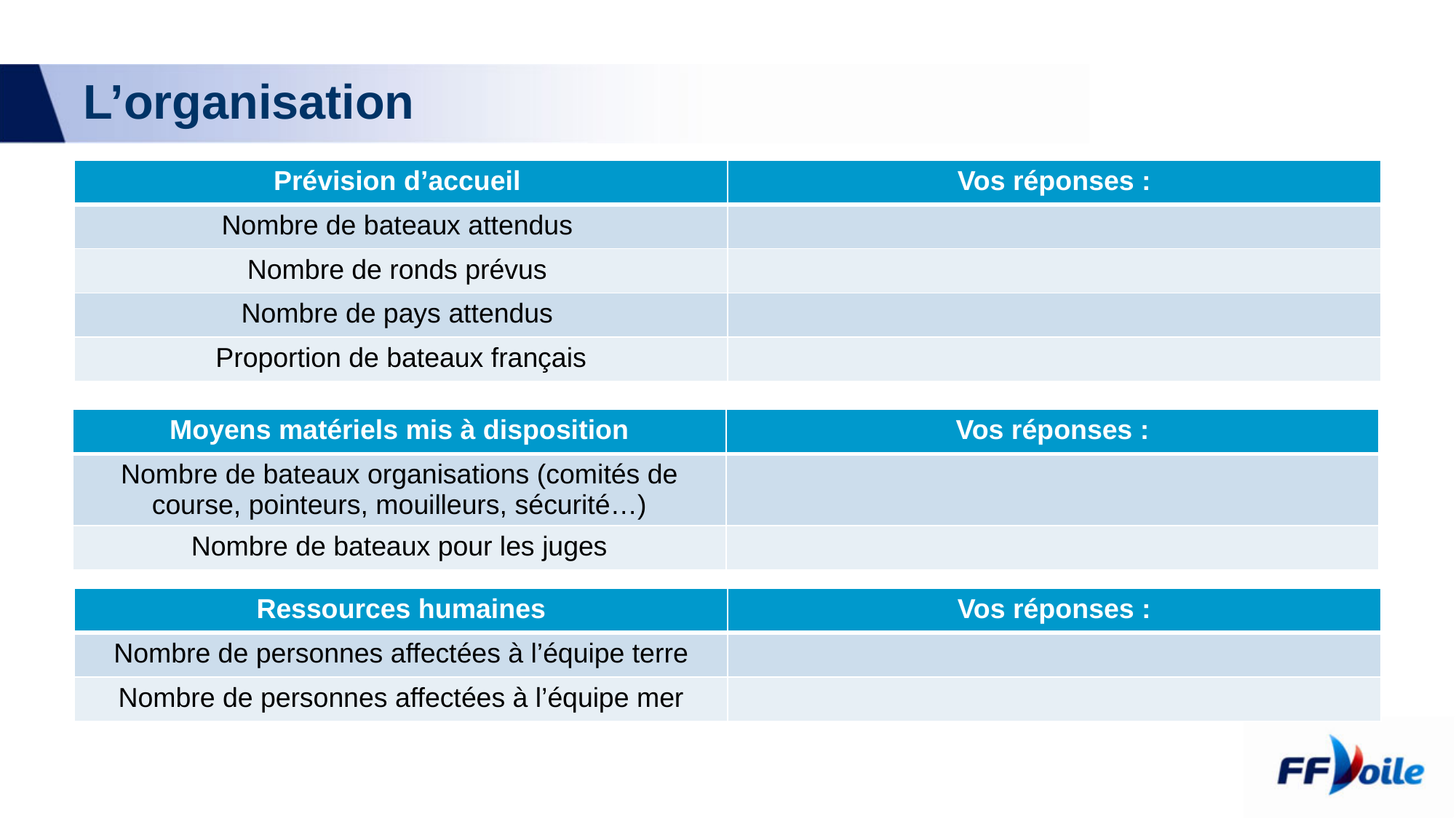

# L’organisation
| Prévision d’accueil | Vos réponses : |
| --- | --- |
| Nombre de bateaux attendus |  |
| Nombre de ronds prévus |  |
| Nombre de pays attendus |  |
| Proportion de bateaux français |  |
| Moyens matériels mis à disposition | Vos réponses : |
| --- | --- |
| Nombre de bateaux organisations (comités de course, pointeurs, mouilleurs, sécurité…) |  |
| Nombre de bateaux pour les juges |  |
| Ressources humaines | Vos réponses : |
| --- | --- |
| Nombre de personnes affectées à l’équipe terre |  |
| Nombre de personnes affectées à l’équipe mer |  |